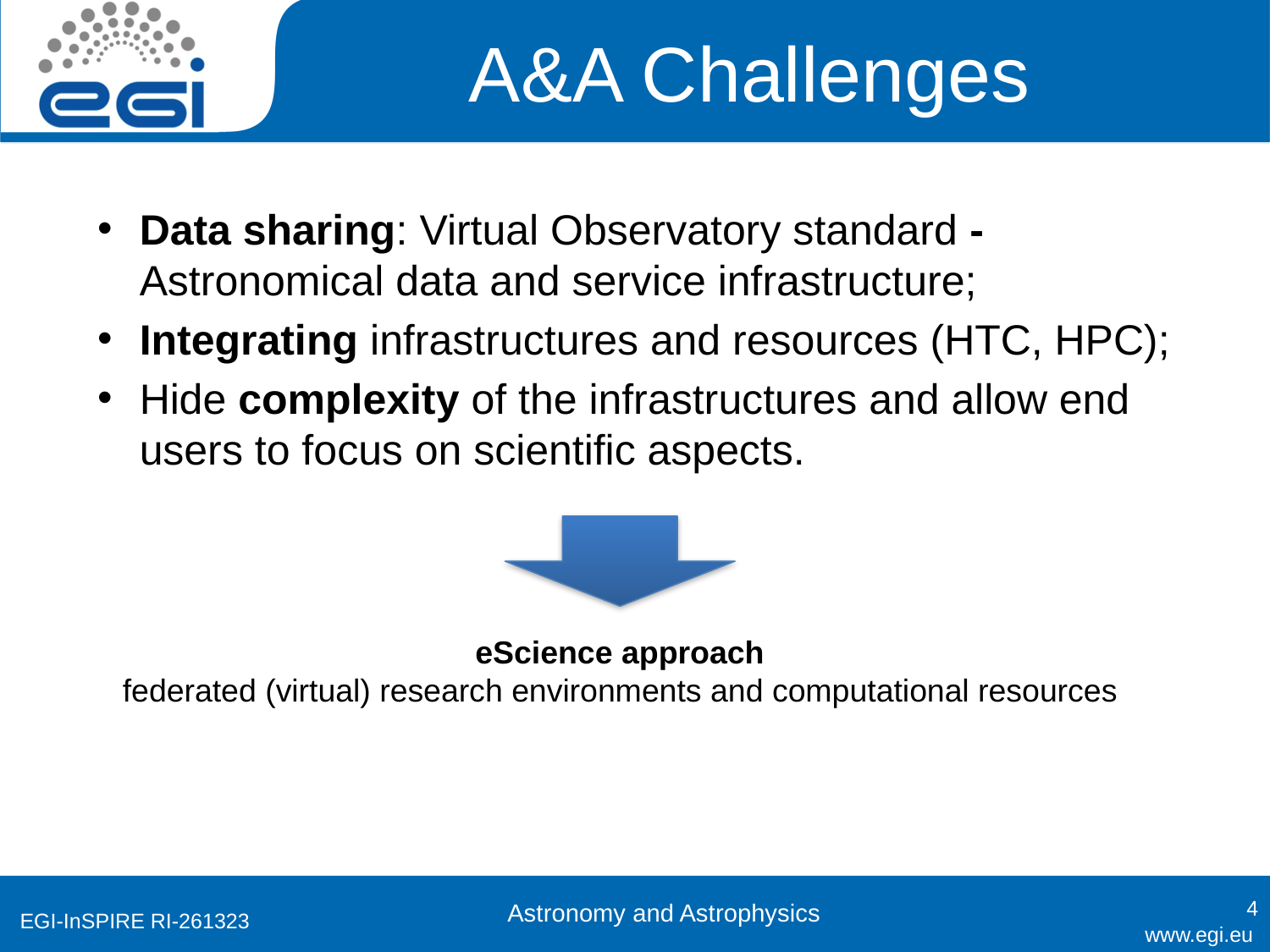

# A&A Challenges
Data sharing: Virtual Observatory standard - Astronomical data and service infrastructure;
Integrating infrastructures and resources (HTC, HPC);
Hide complexity of the infrastructures and allow end users to focus on scientific aspects.

eScience approach
federated (virtual) research environments and computational resources
4
Astronomy and Astrophysics